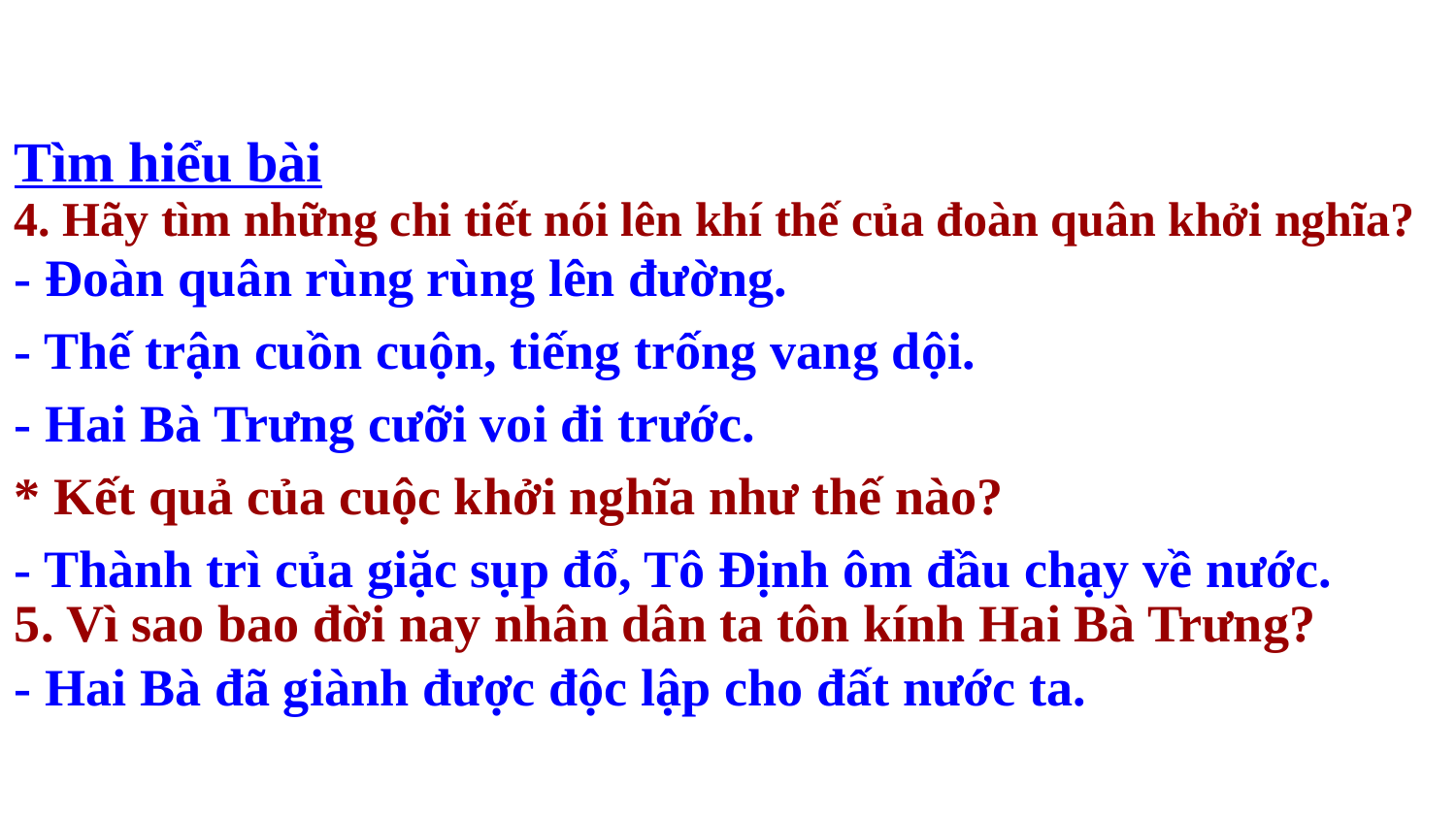

Tìm hiểu bài
4. Hãy tìm những chi tiết nói lên khí thế của đoàn quân khởi nghĩa?
- Đoàn quân rùng rùng lên đường.
- Thế trận cuồn cuộn, tiếng trống vang dội.
- Hai Bà Trưng cưỡi voi đi trước.
* Kết quả của cuộc khởi nghĩa như thế nào?
- Thành trì của giặc sụp đổ, Tô Định ôm đầu chạy về nước.
5. Vì sao bao đời nay nhân dân ta tôn kính Hai Bà Trưng?
- Hai Bà đã giành được độc lập cho đất nước ta.